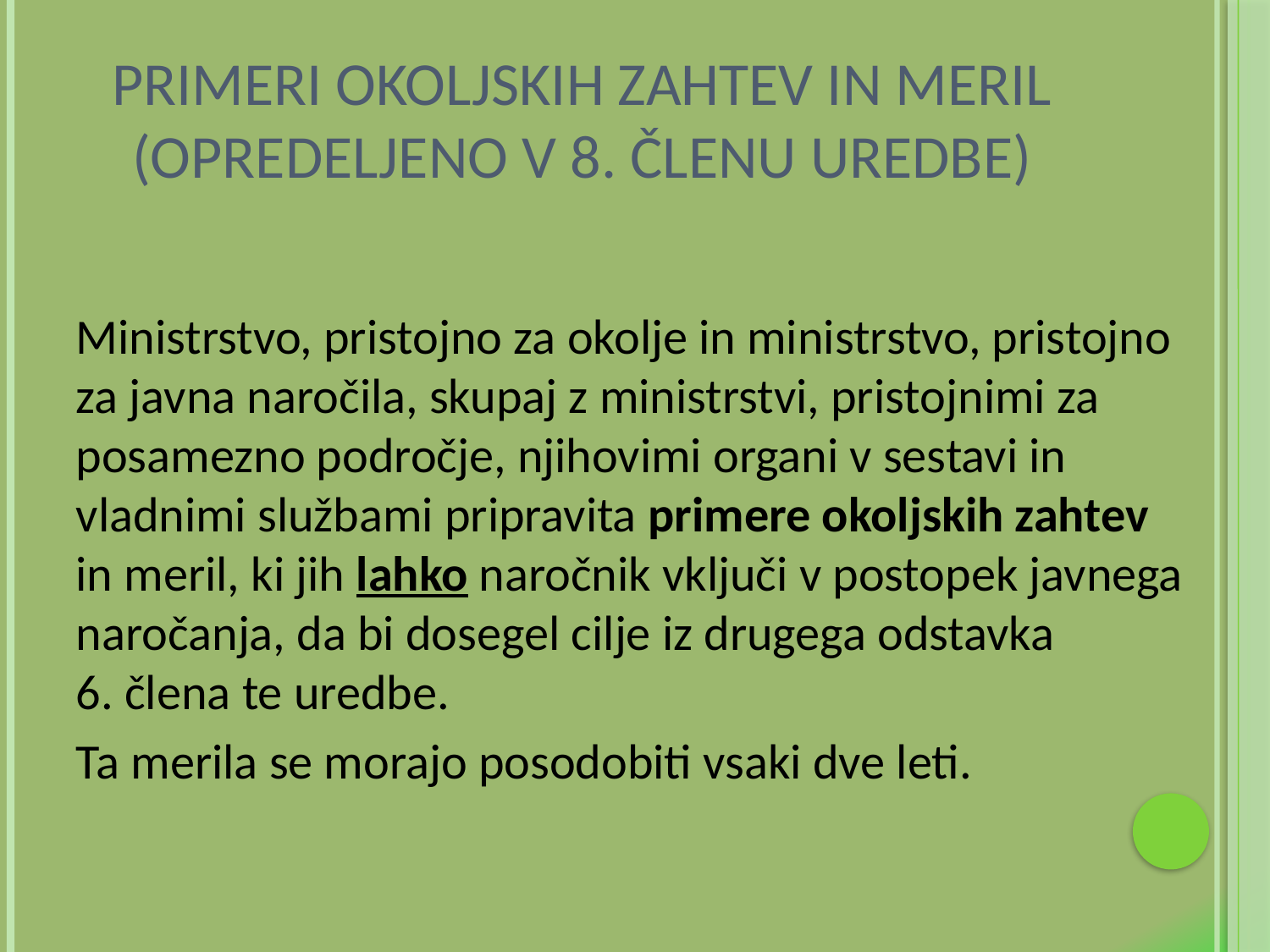

# Primeri okoljskih zahtev in meril (opredeljeno v 8. členu uredbe)

Ministrstvo, pristojno za okolje in ministrstvo, pristojno za javna naročila, skupaj z ministrstvi, pristojnimi za posamezno področje, njihovimi organi v sestavi in vladnimi službami pripravita primere okoljskih zahtev in meril, ki jih lahko naročnik vključi v postopek javnega naročanja, da bi dosegel cilje iz drugega odstavka 6. člena te uredbe.
Ta merila se morajo posodobiti vsaki dve leti.